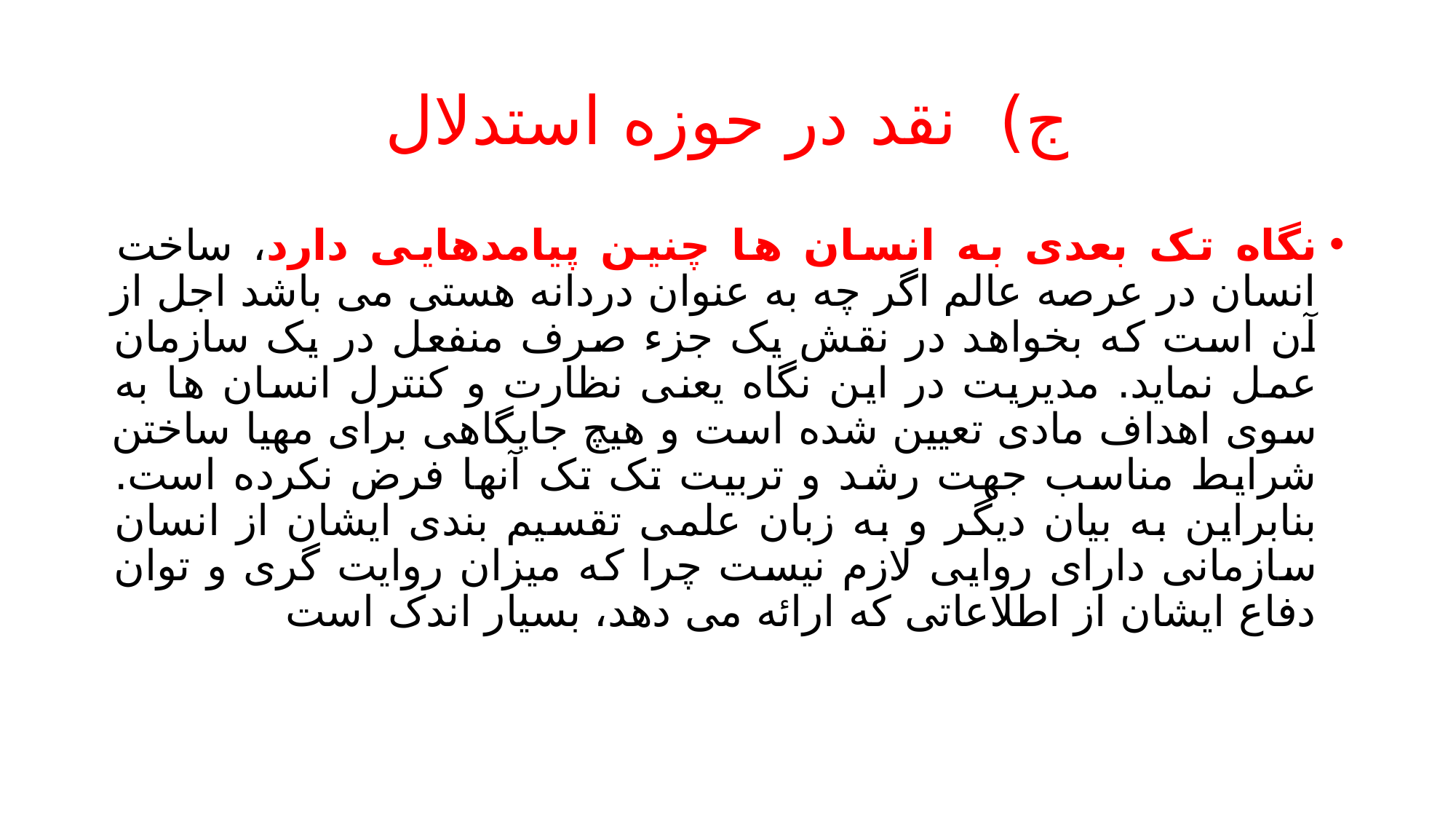

# ج)  نقد در حوزه استدلال
نگاه تک بعدی به انسان ها چنین پیامدهایی دارد، ساخت انسان در عرصه عالم اگر چه به عنوان دردانه هستی می باشد اجل از آن است که بخواهد در نقش یک جزء صرف منفعل در یک سازمان عمل نماید. مدیریت در این نگاه یعنی نظارت و کنترل انسان ها به سوی اهداف مادی تعیین شده است و هیچ جایگاهی برای مهیا ساختن شرایط مناسب جهت رشد و تربیت تک تک آنها فرض نکرده است. بنابراین به بیان دیگر و به زبان علمی تقسیم بندی ایشان از انسان سازمانی دارای روایی لازم نیست چرا که میزان روایت گری و توان دفاع ایشان از اطلاعاتی که ارائه می دهد، بسیار اندک است